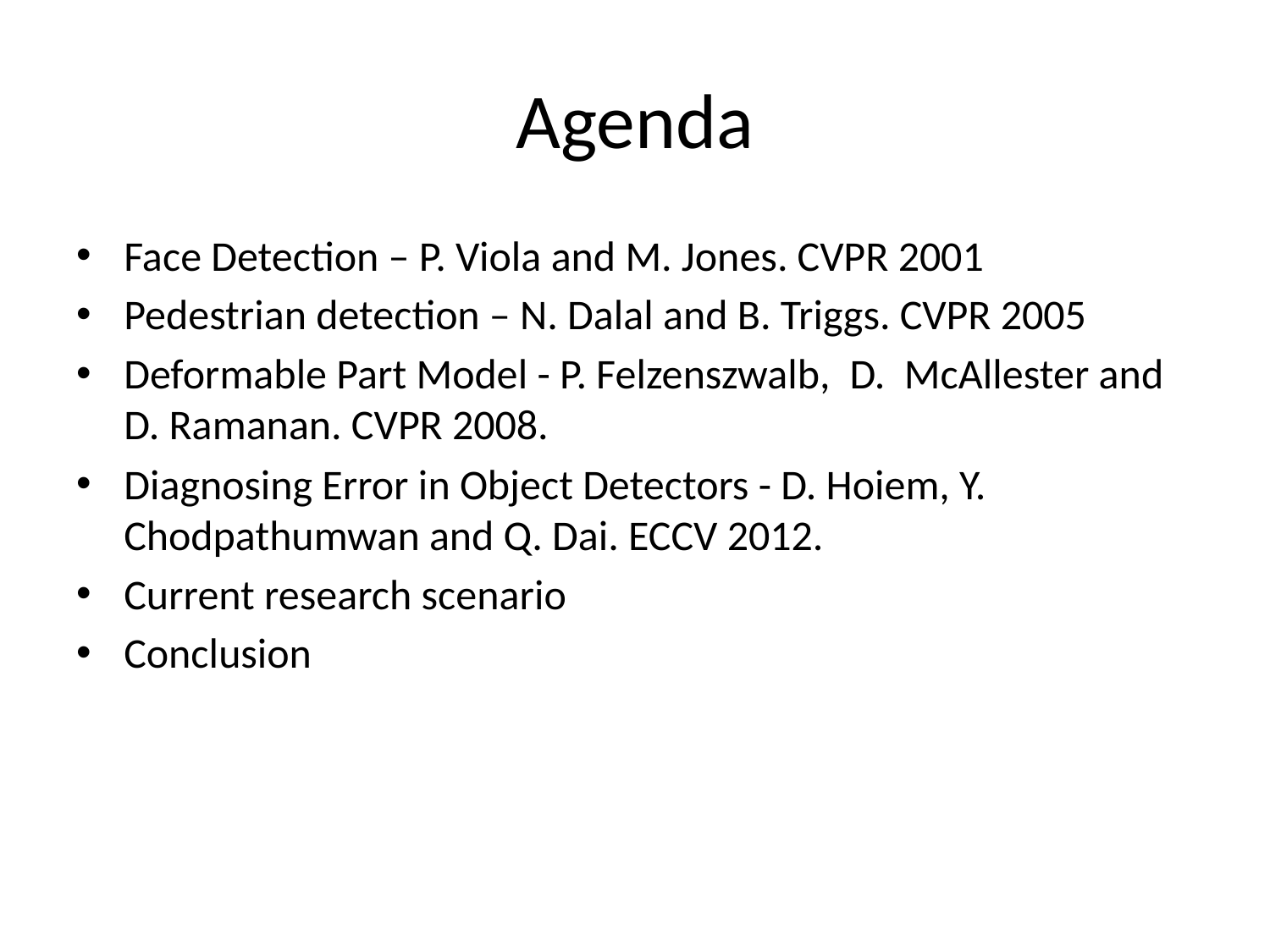

# Agenda
Face Detection – P. Viola and M. Jones. CVPR 2001
Pedestrian detection – N. Dalal and B. Triggs. CVPR 2005
Deformable Part Model - P. Felzenszwalb,  D.  McAllester and D. Ramanan. CVPR 2008.
Diagnosing Error in Object Detectors - D. Hoiem, Y. Chodpathumwan and Q. Dai. ECCV 2012.
Current research scenario
Conclusion